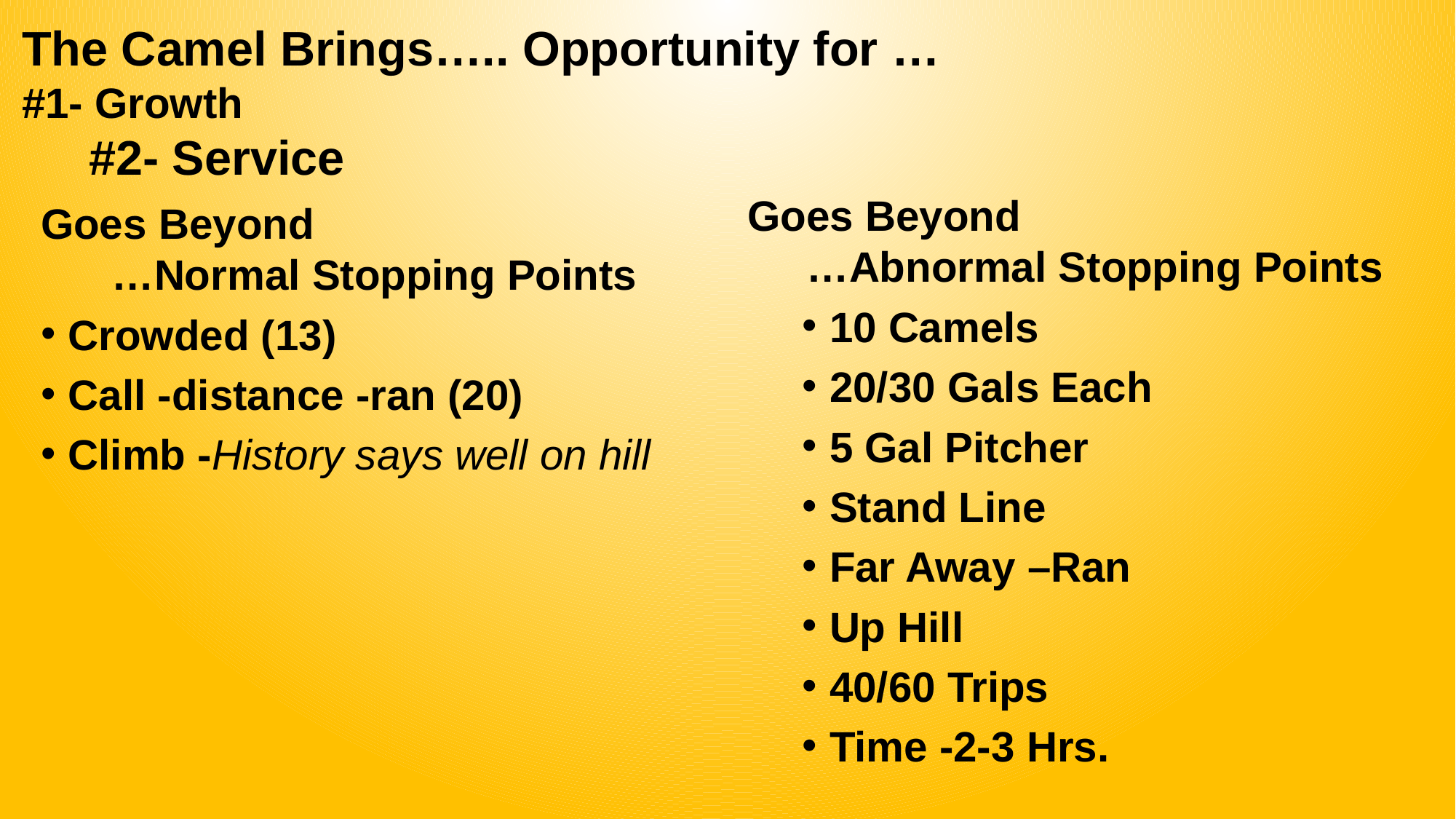

# The Camel Brings….. Opportunity for … #1- Growth #2- Service
Goes Beyond
     …Abnormal Stopping Points
10 Camels
20/30 Gals Each
5 Gal Pitcher
Stand Line
Far Away –Ran
Up Hill
40/60 Trips
Time -2-3 Hrs.

Goes Beyond
      …Normal Stopping Points
Crowded (13)
Call -distance -ran (20)
Climb -History says well on hill